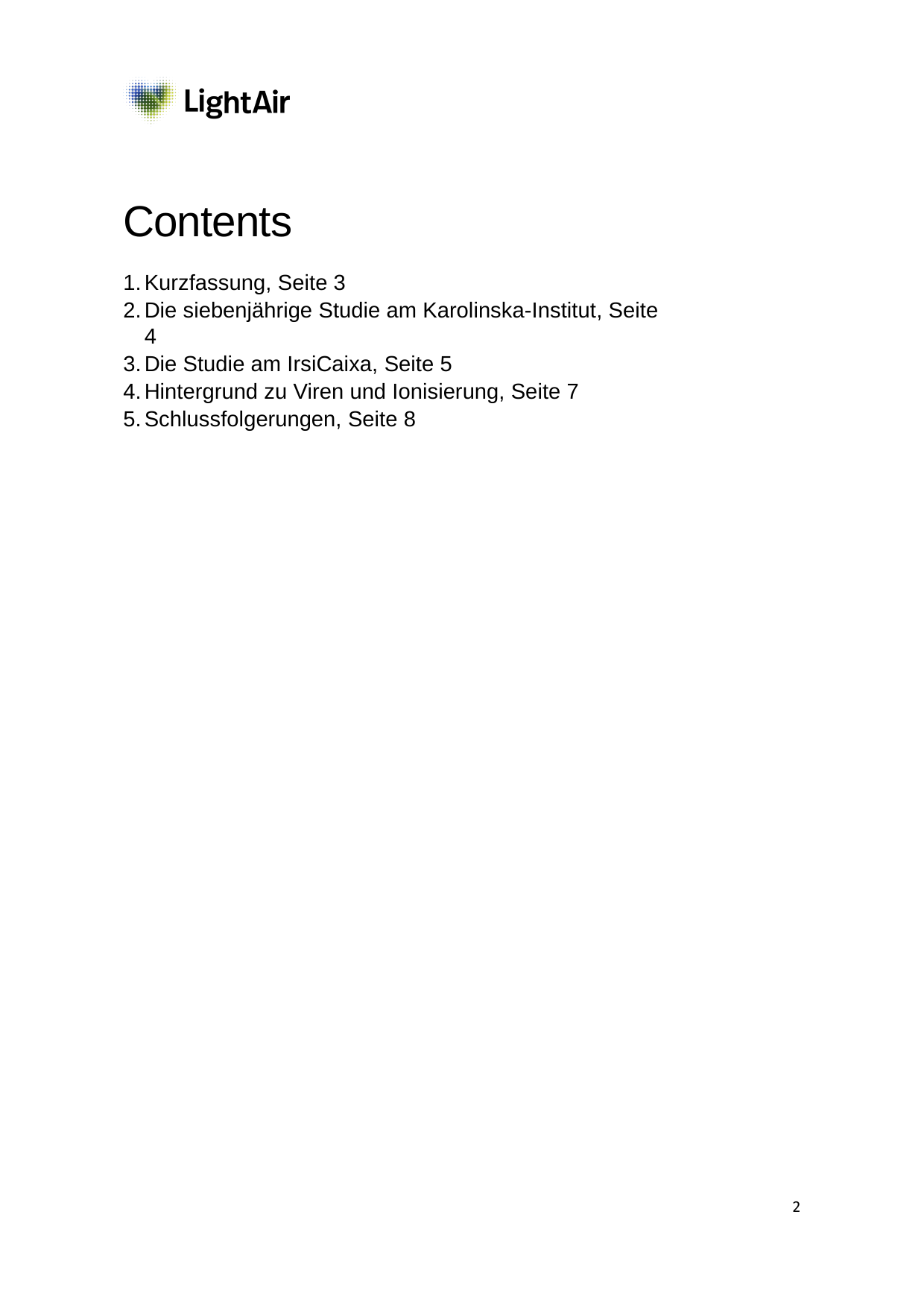

# Contents
Kurzfassung, Seite 3
Die siebenjährige Studie am Karolinska-Institut, Seite 4
Die Studie am IrsiCaixa, Seite 5
Hintergrund zu Viren und Ionisierung, Seite 7
Schlussfolgerungen, Seite 8

2